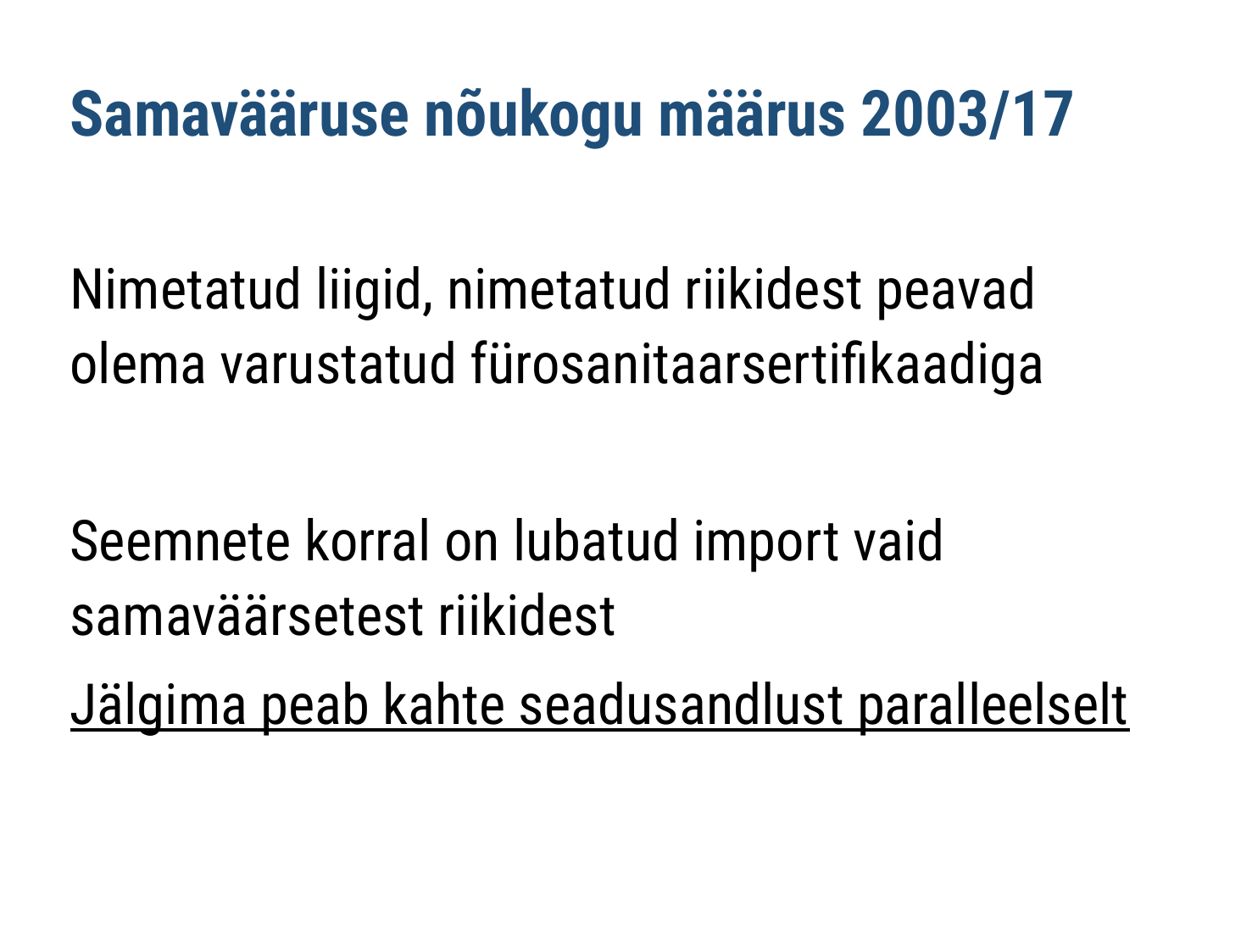

# Samavääruse nõukogu määrus 2003/17
Nimetatud liigid, nimetatud riikidest peavad olema varustatud fürosanitaarsertifikaadiga

Seemnete korral on lubatud import vaid samaväärsetest riikidest
Jälgima peab kahte seadusandlust paralleelselt